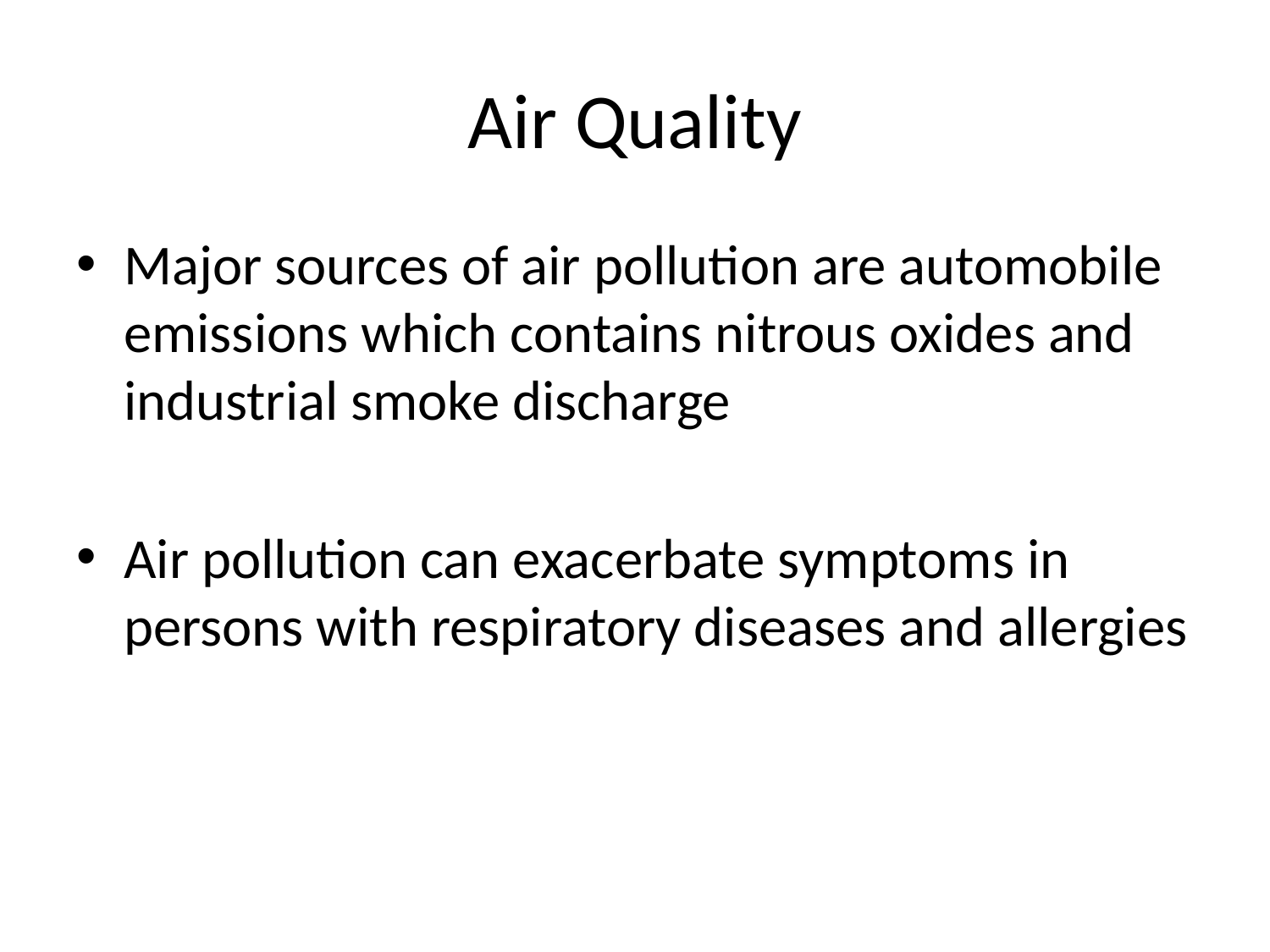

# Air Quality
Major sources of air pollution are automobile emissions which contains nitrous oxides and industrial smoke discharge

Air pollution can exacerbate symptoms in persons with respiratory diseases and allergies